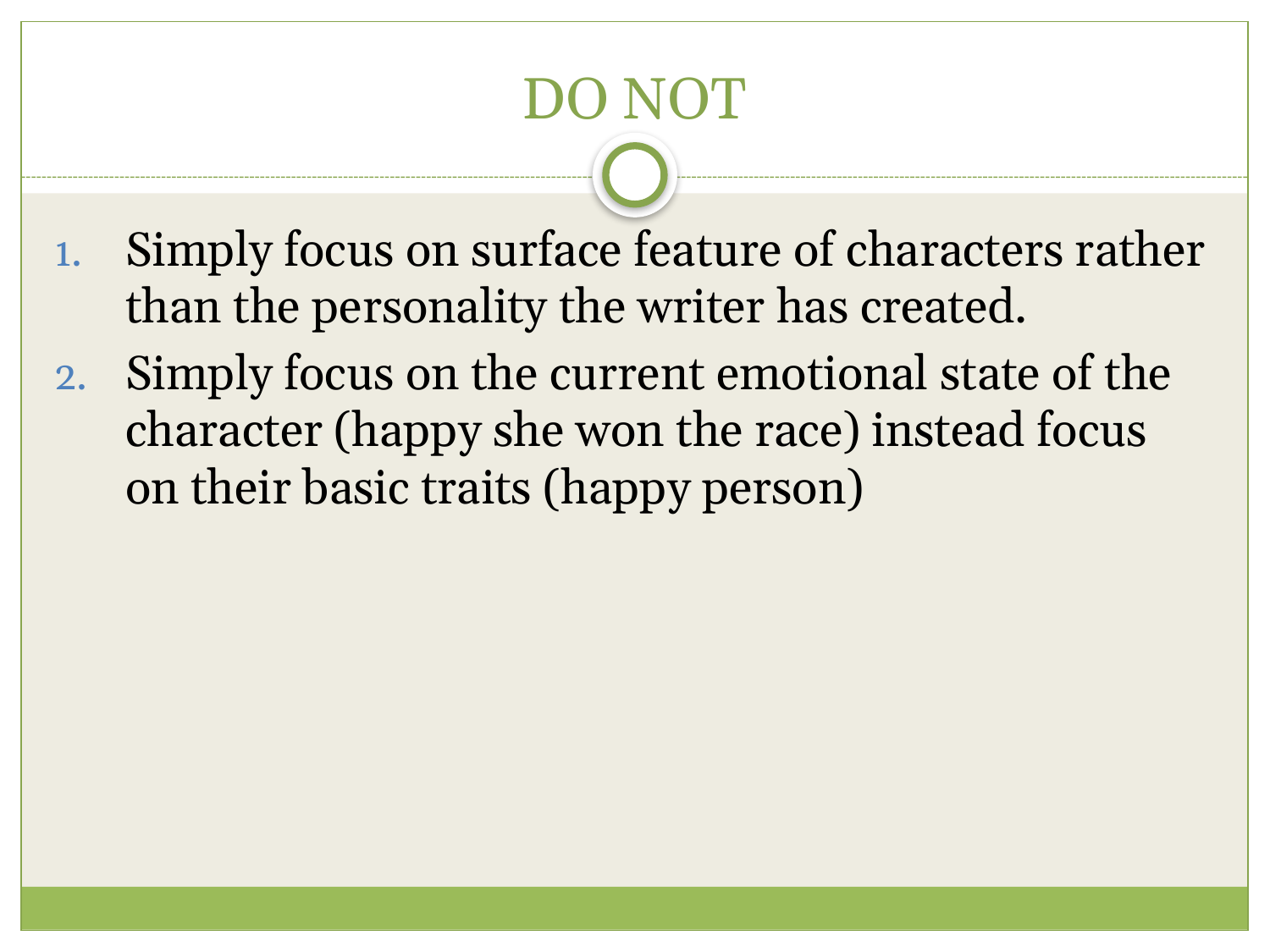

# DO NOT
Simply focus on surface feature of characters rather than the personality the writer has created.
Simply focus on the current emotional state of the character (happy she won the race) instead focus on their basic traits (happy person)